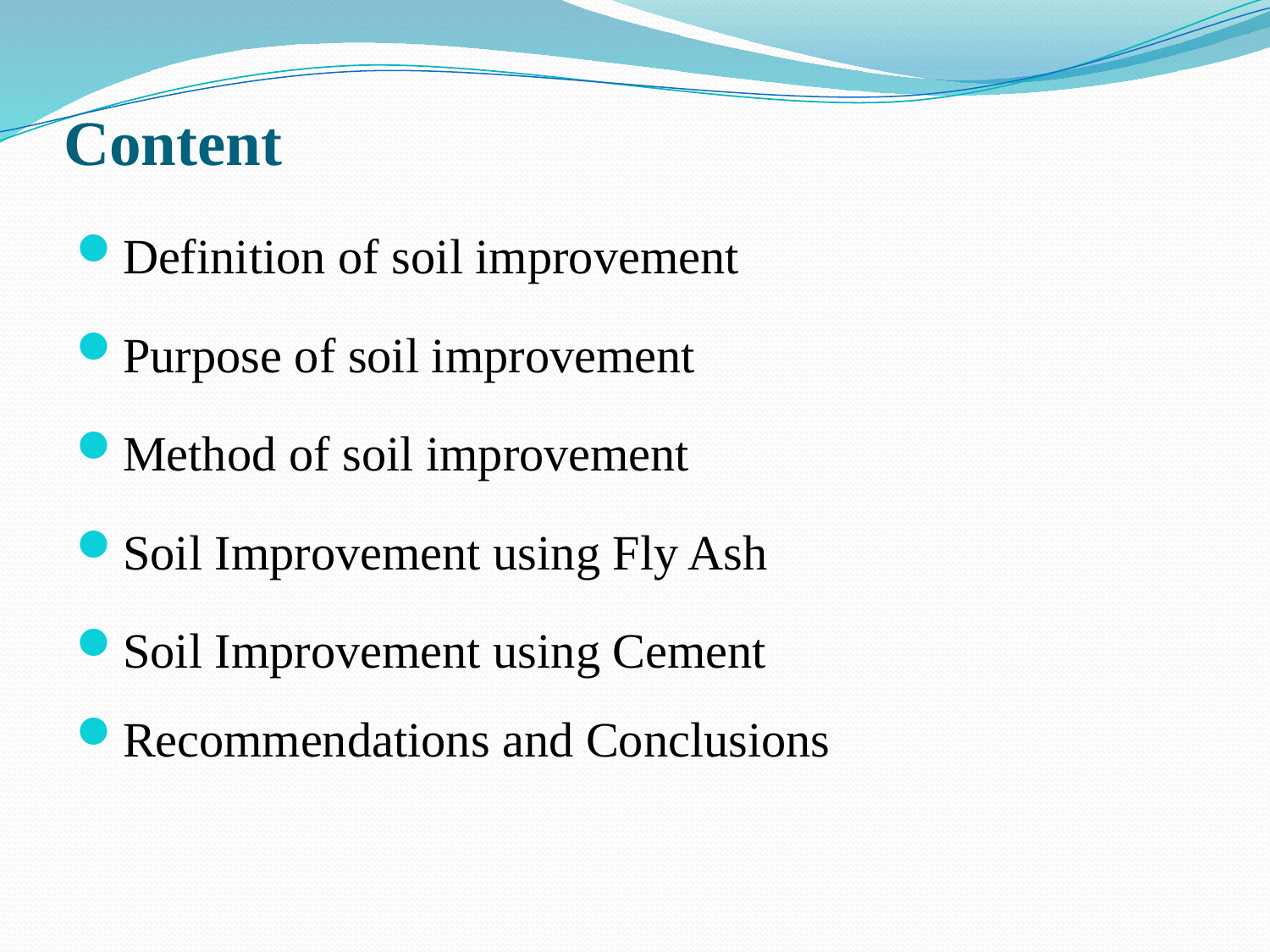

# Content
Definition of soil improvement
Purpose of soil improvement
Method of soil improvement
Soil Improvement using Fly Ash
Soil Improvement using Cement
Recommendations and Conclusions